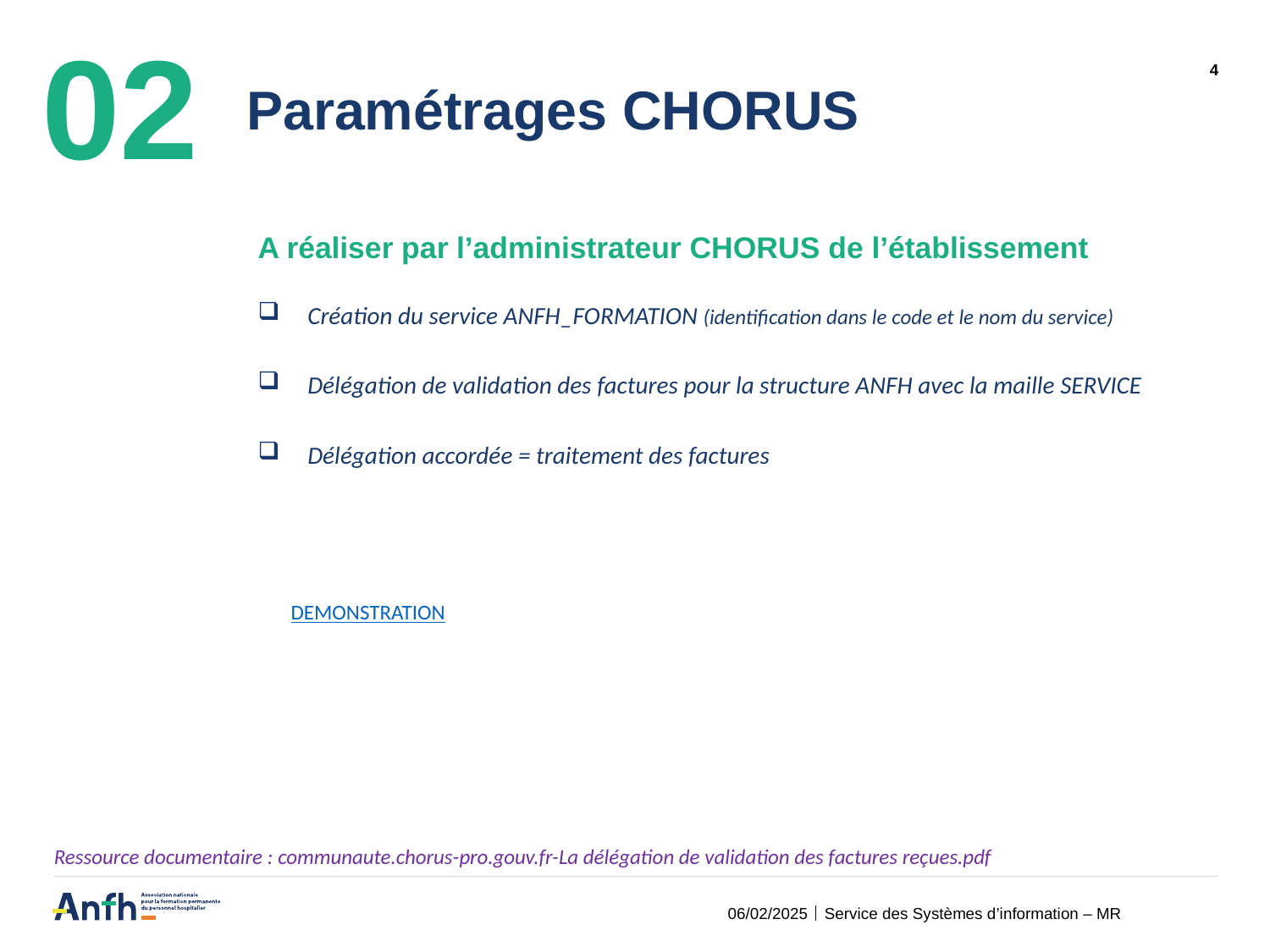

02
# Paramétrages CHORUS
4
A réaliser par l’administrateur CHORUS de l’établissement
Création du service ANFH_FORMATION (identification dans le code et le nom du service)
Délégation de validation des factures pour la structure ANFH avec la maille SERVICE
Délégation accordée = traitement des factures

DEMONSTRATION
Ressource documentaire : communaute.chorus-pro.gouv.fr-La délégation de validation des factures reçues.pdf
06/02/2025
Service des Systèmes d’information – MR